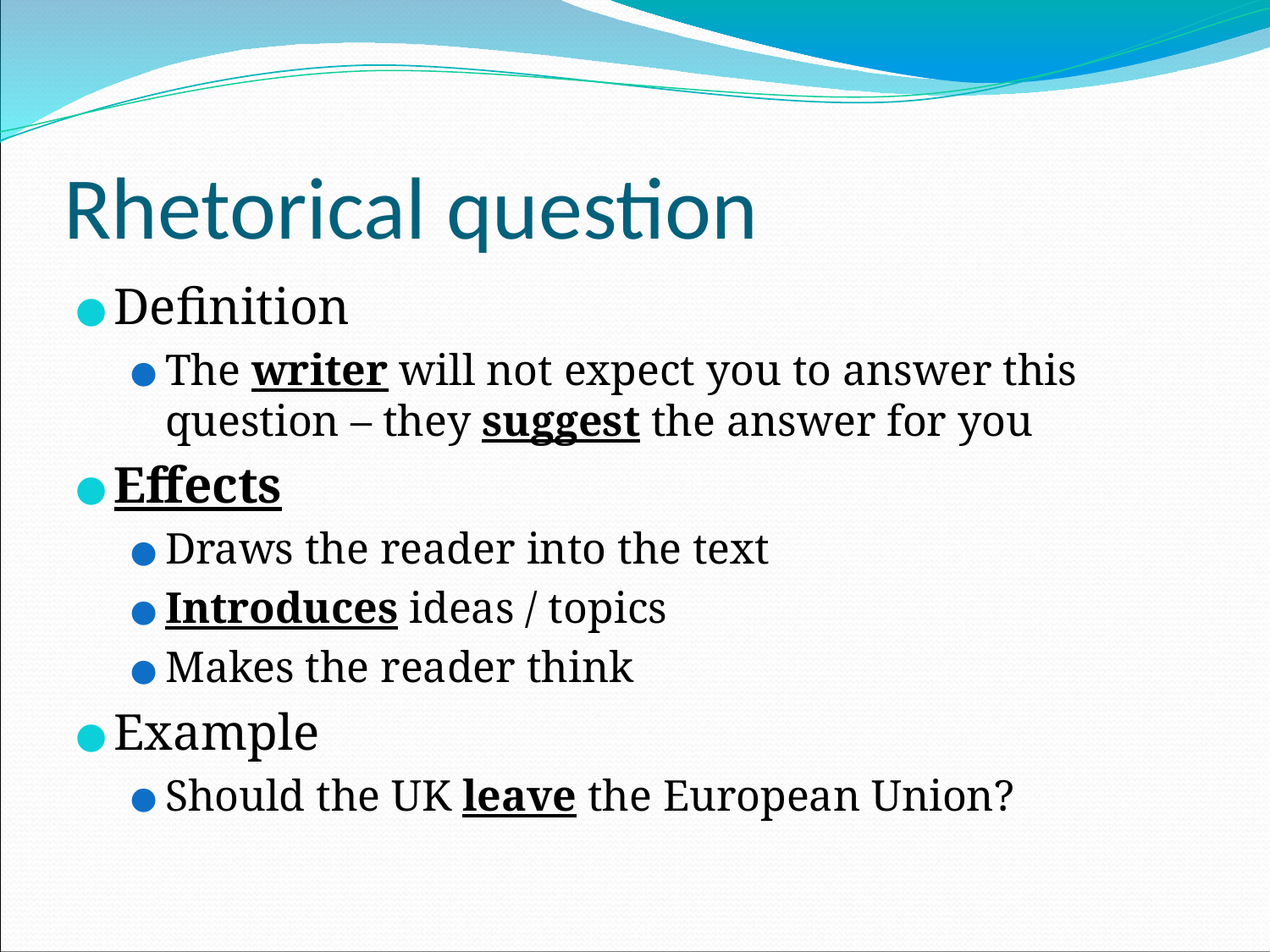

# Rhetorical question
Definition
The writer will not expect you to answer this question – they suggest the answer for you
Effects
Draws the reader into the text
Introduces ideas / topics
Makes the reader think
Example
Should the UK leave the European Union?